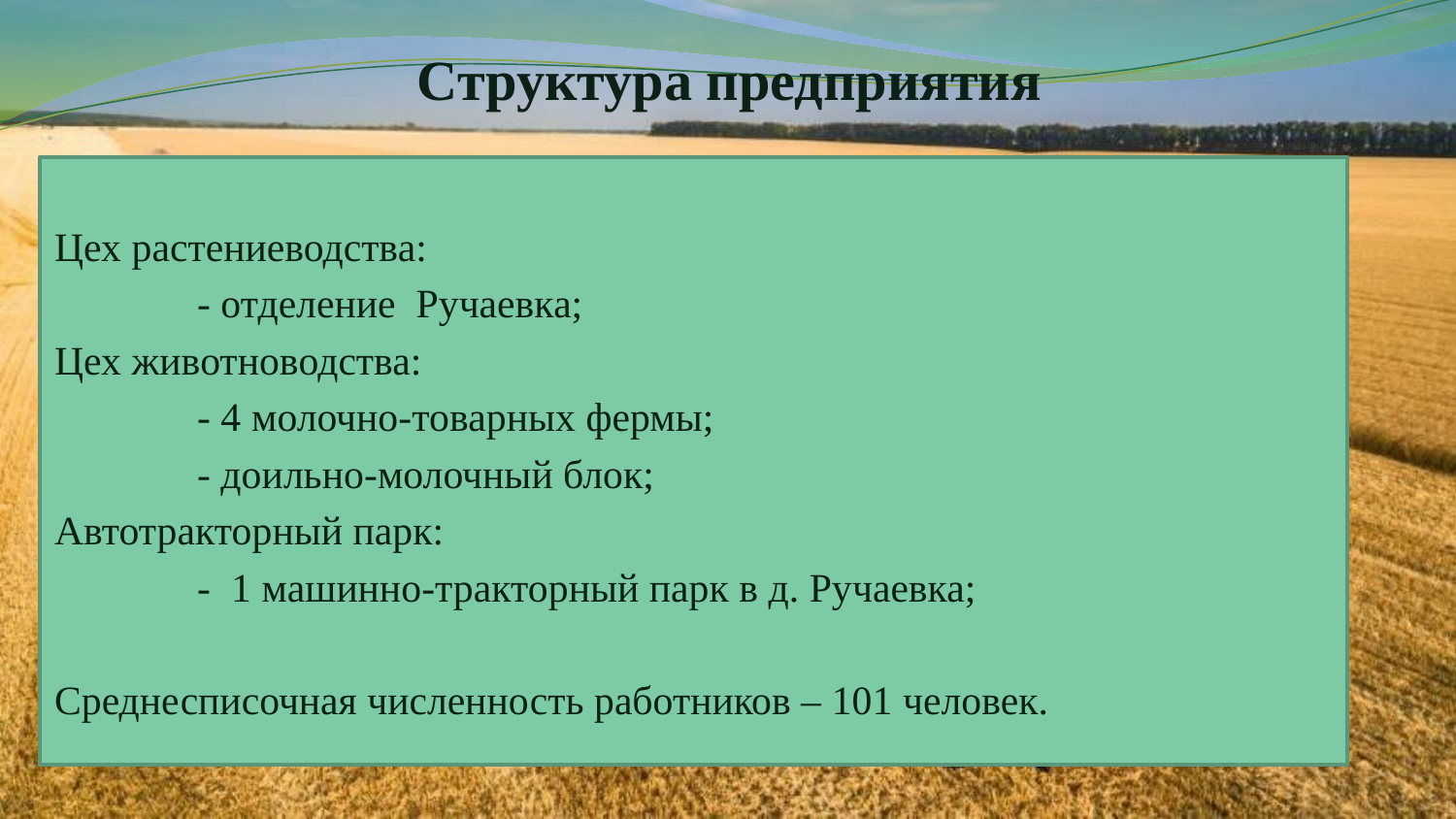

# Структура предприятия

Цех растениеводства:
              - отделение  Ручаевка;
Цех животноводства:
              - 4 молочно-товарных фермы;
              - доильно-молочный блок;
Автотракторный парк:
              -  1 машинно-тракторный парк в д. Ручаевка;

Среднесписочная численность работников – 101 человек.